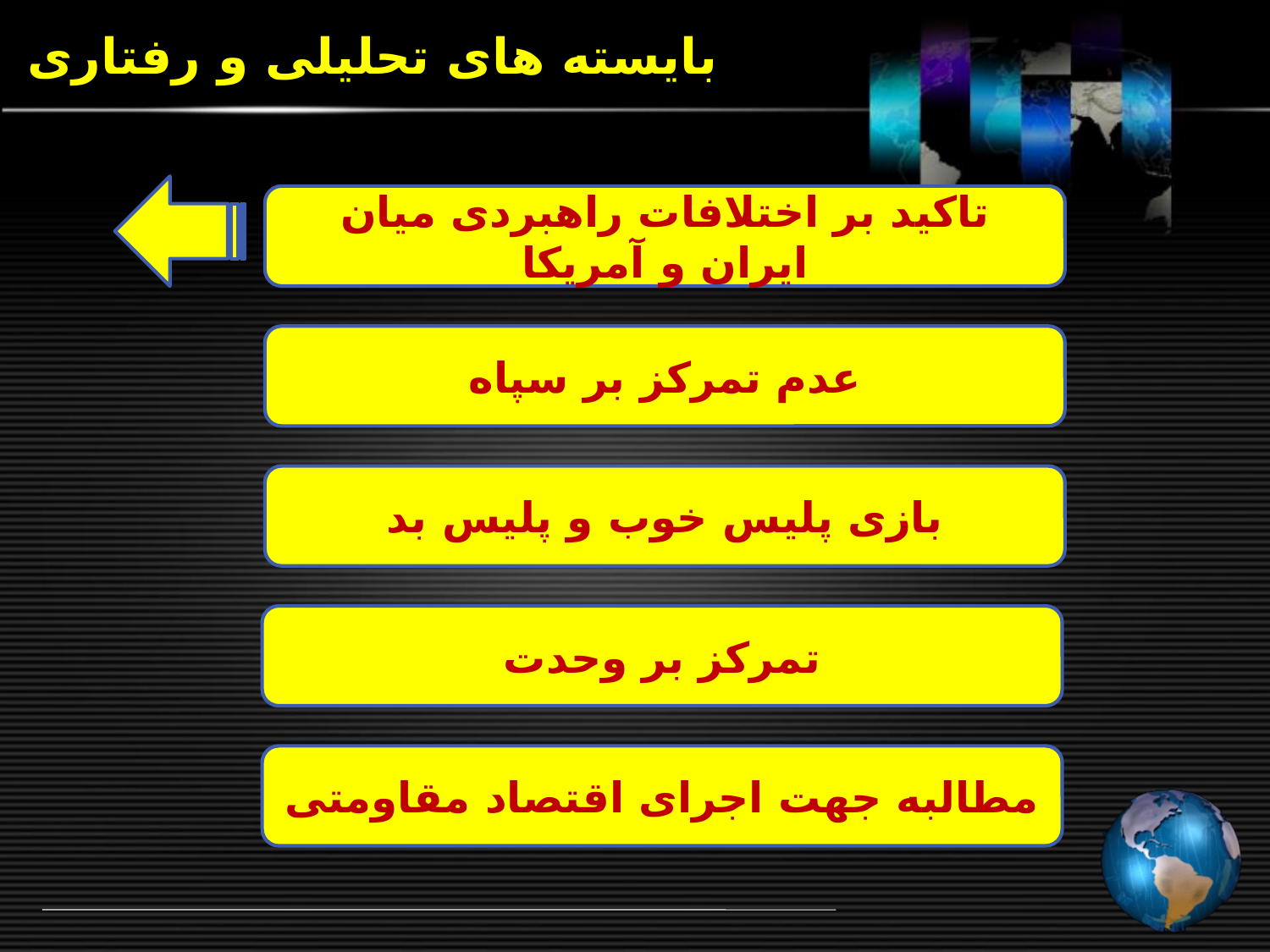

# بایسته های تحلیلی و رفتاری

تاکید بر اختلافات راهبردی میان ایران و آمریکا
عدم تمرکز بر سپاه
بازی پلیس خوب و پلیس بد
تمرکز بر وحدت
مطالبه جهت اجرای اقتصاد مقاومتی